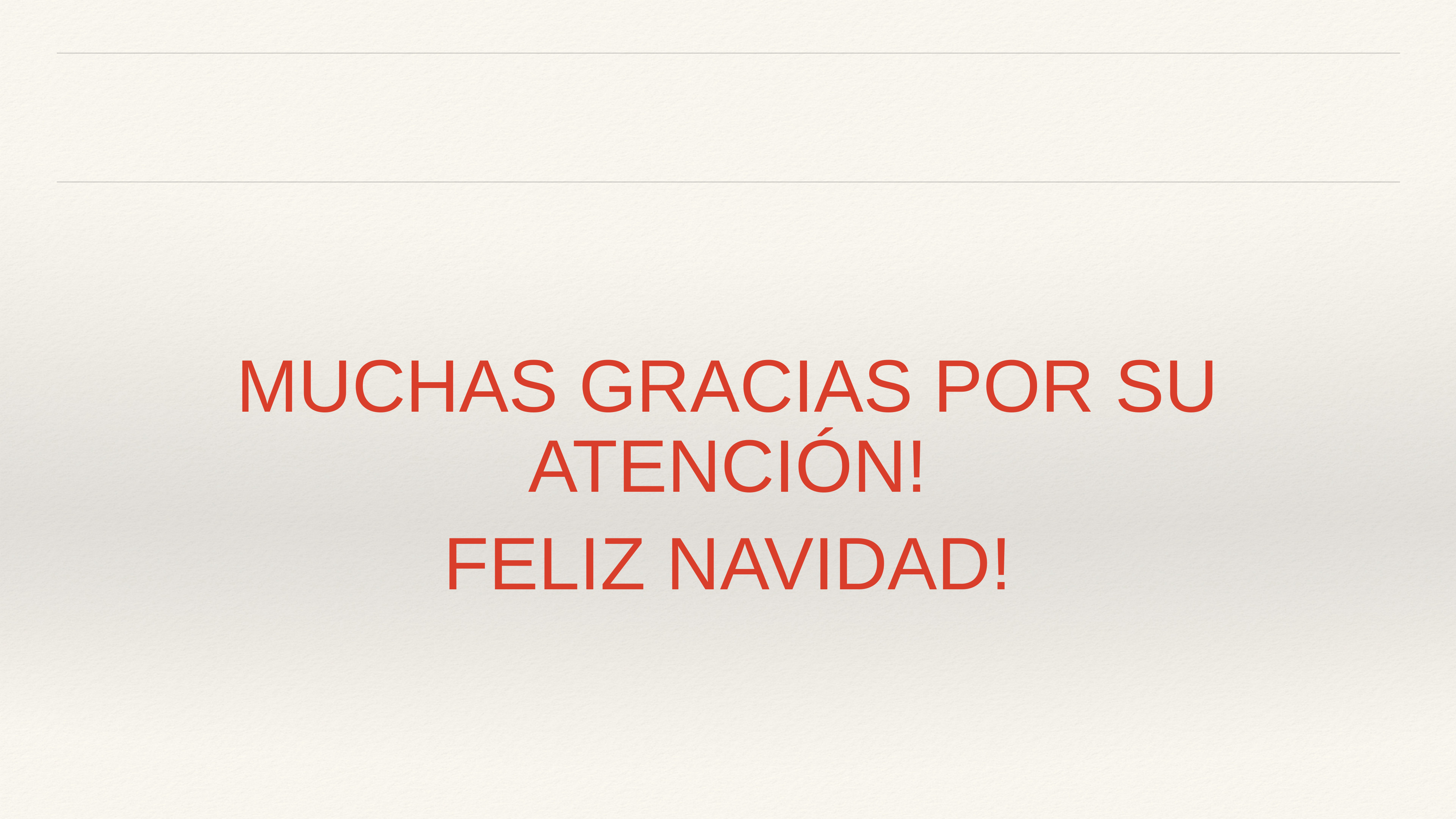

#
MUCHAS GRACIAS POR SU ATENCIÓN!
FELIZ NAVIDAD!